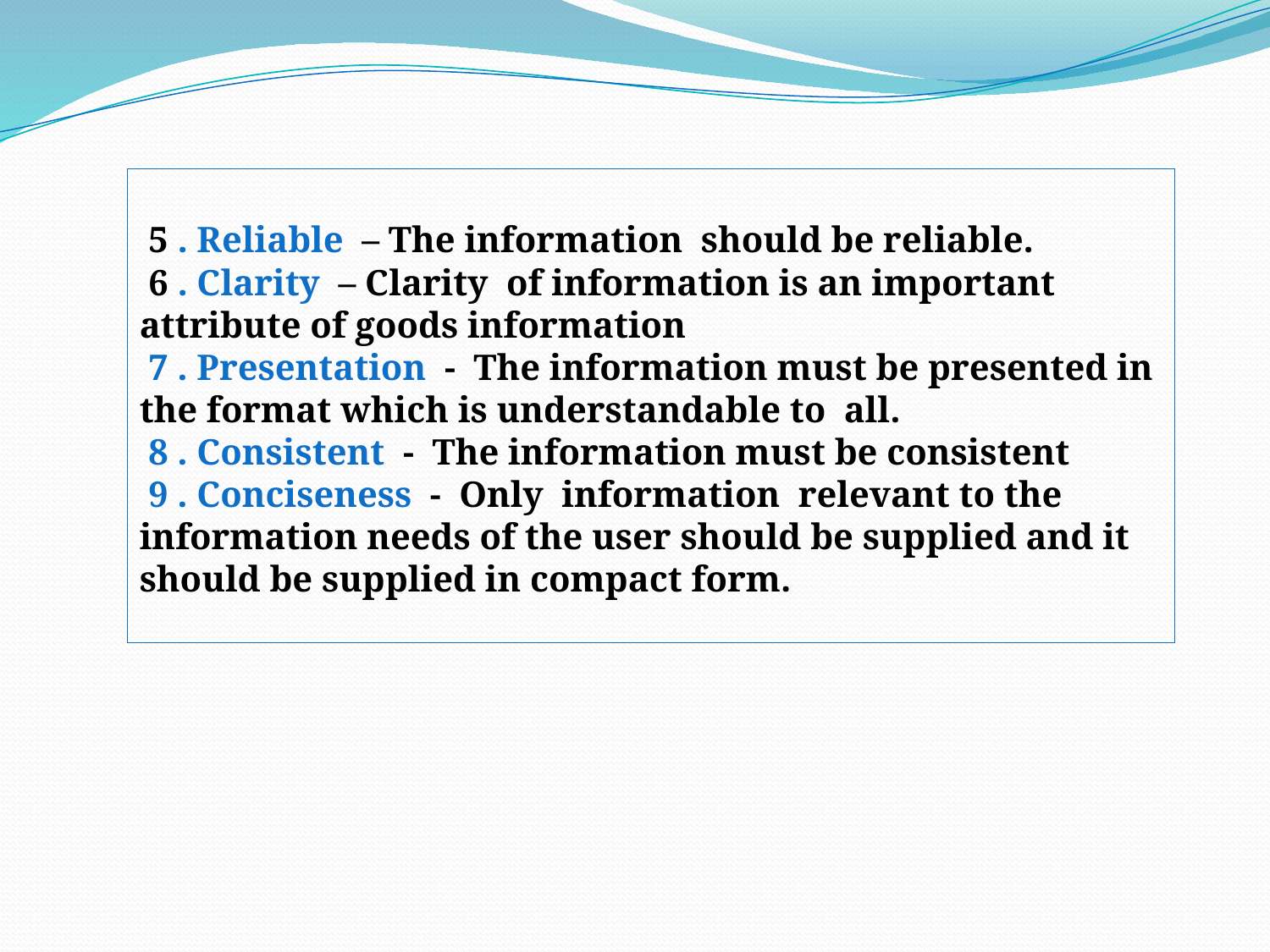

5 . Reliable  – The information  should be reliable.
 6 . Clarity  – Clarity  of information is an important attribute of goods information
 7 . Presentation  -  The information must be presented in the format which is understandable to  all.
 8 . Consistent  -  The information must be consistent
 9 . Conciseness  -  Only  information  relevant to the information needs of the user should be supplied and it should be supplied in compact form.